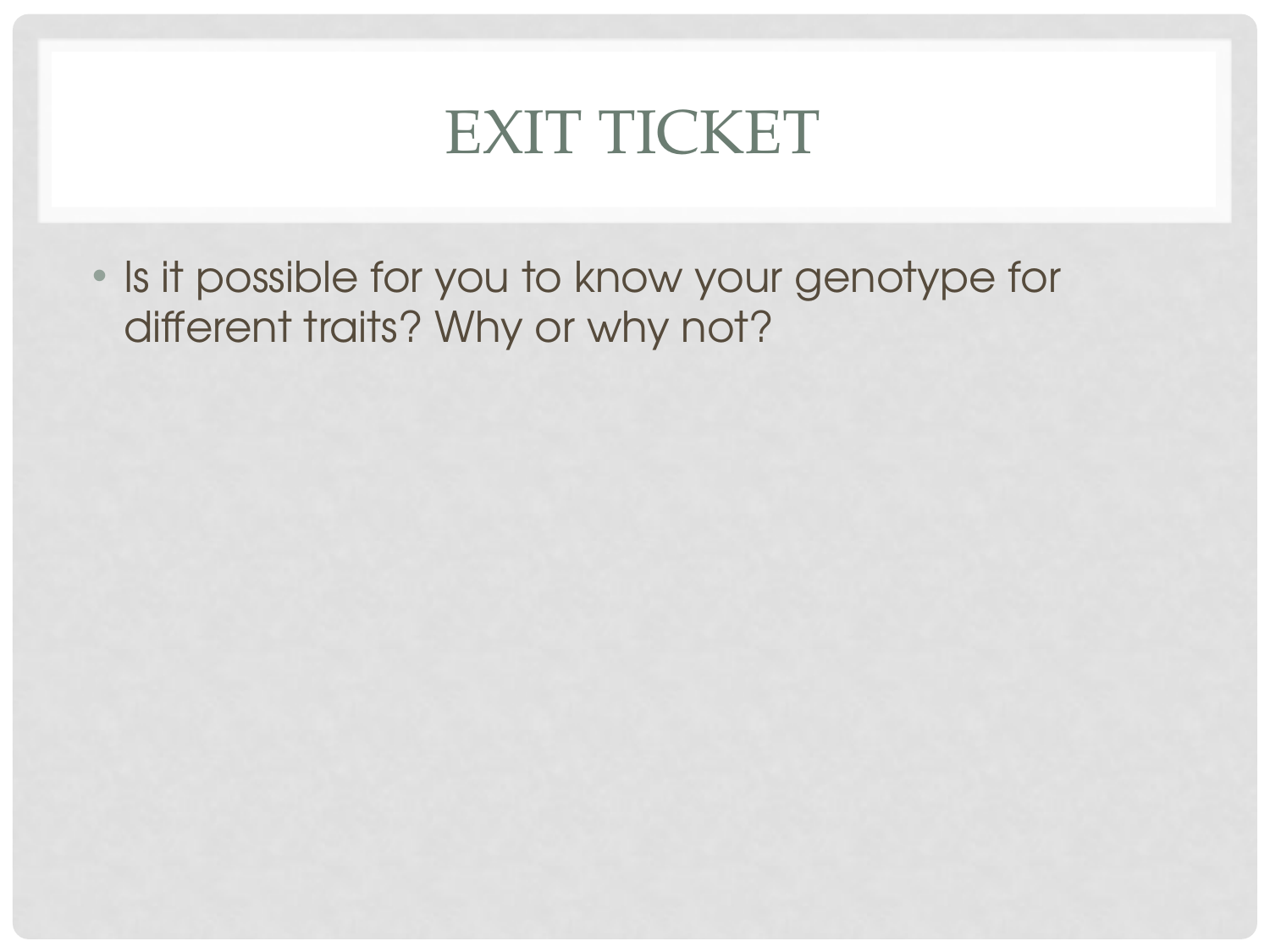

# Exit Ticket
Is it possible for you to know your genotype for different traits? Why or why not?